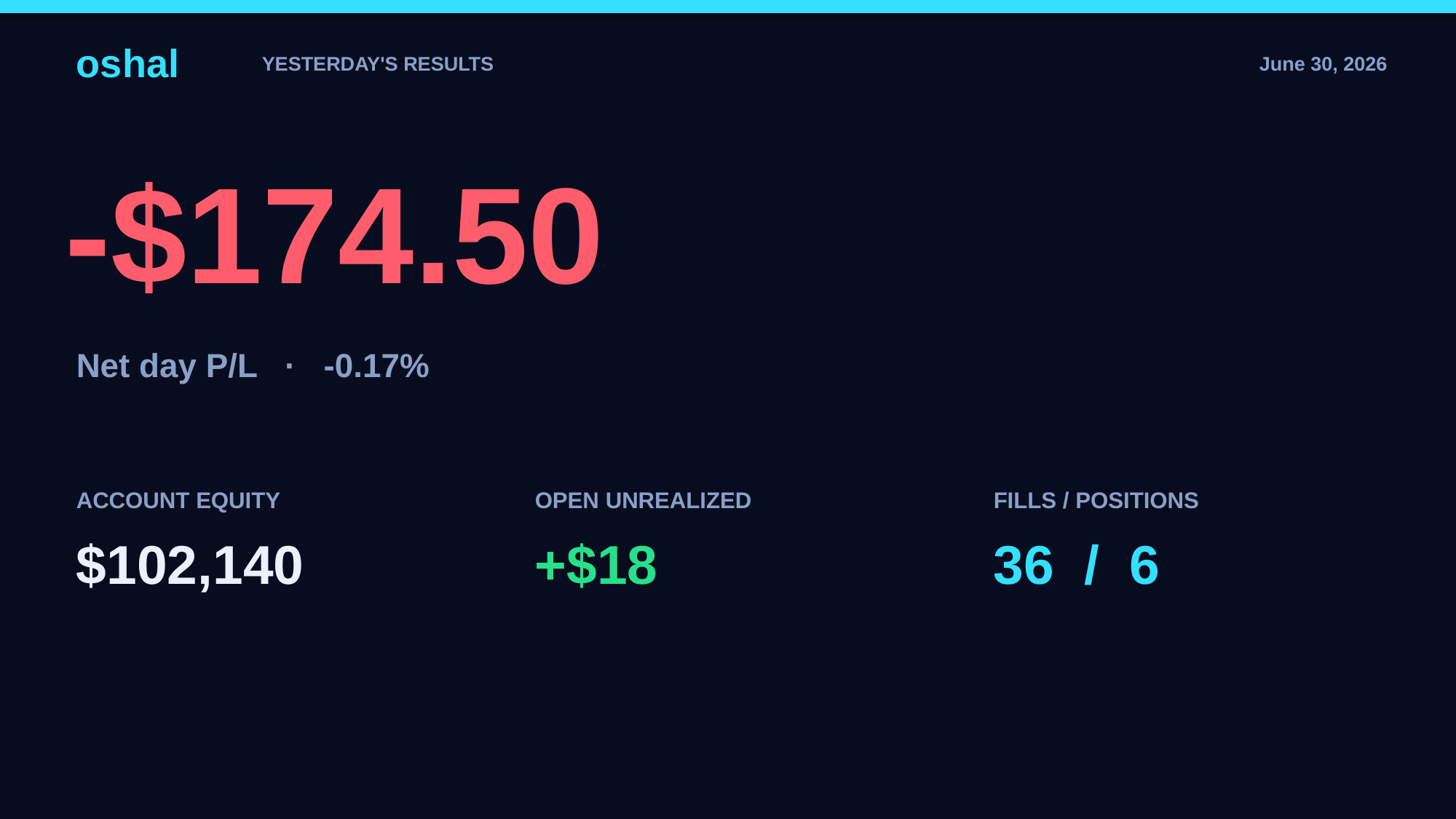

oshal
YESTERDAY'S RESULTS
June 30, 2026
-$174.50
Net day P/L   ·   -0.17%
ACCOUNT EQUITY
OPEN UNREALIZED
FILLS / POSITIONS
$102,140
+$18
36  /  6